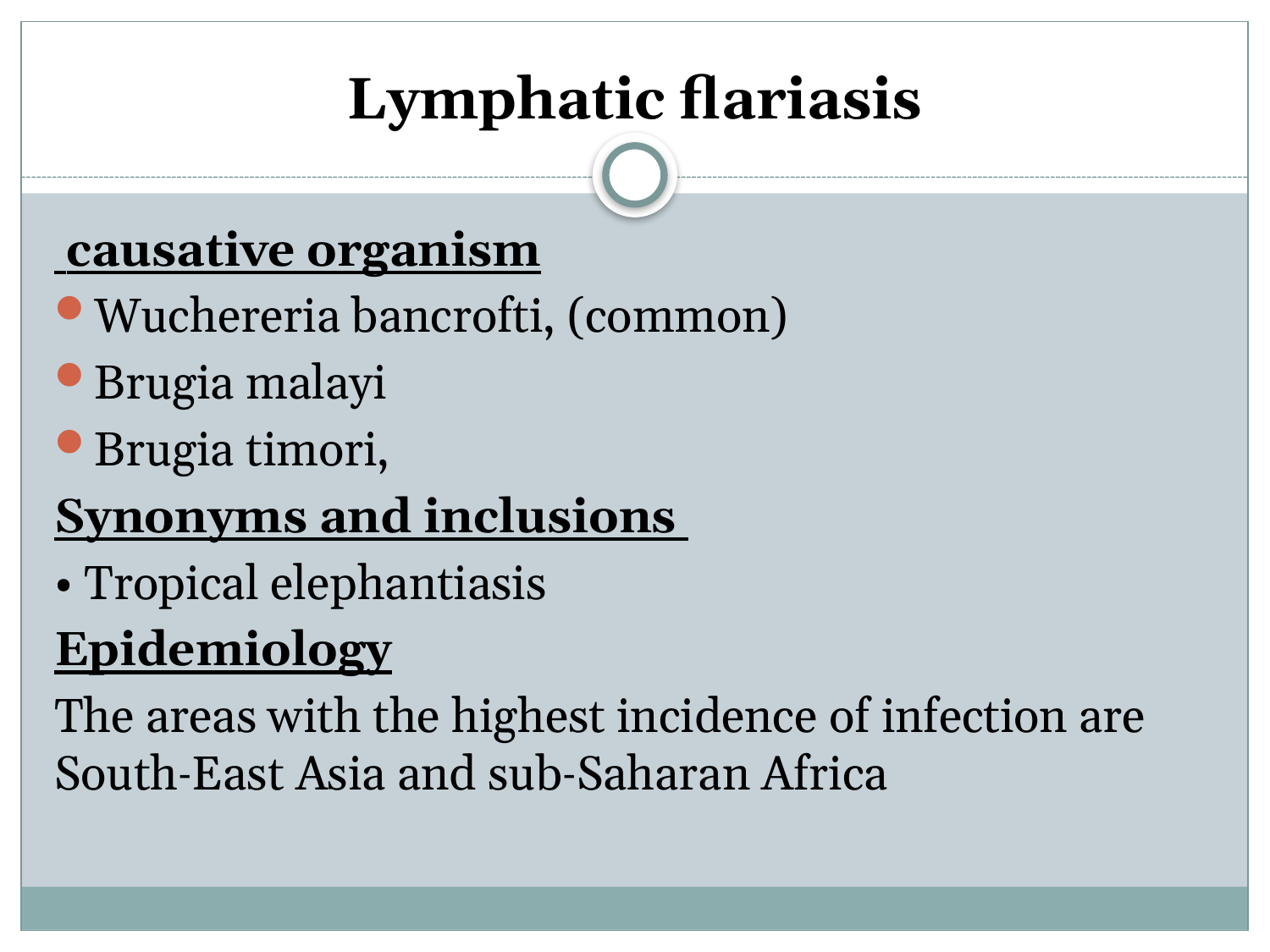

# Lymphatic flariasis
 causative organism
Wuchereria bancrofti, (common)
Brugia malayi
Brugia timori,
Synonyms and inclusions
• Tropical elephantiasis
Epidemiology
The areas with the highest incidence of infection are South‐East Asia and sub‐Saharan Africa